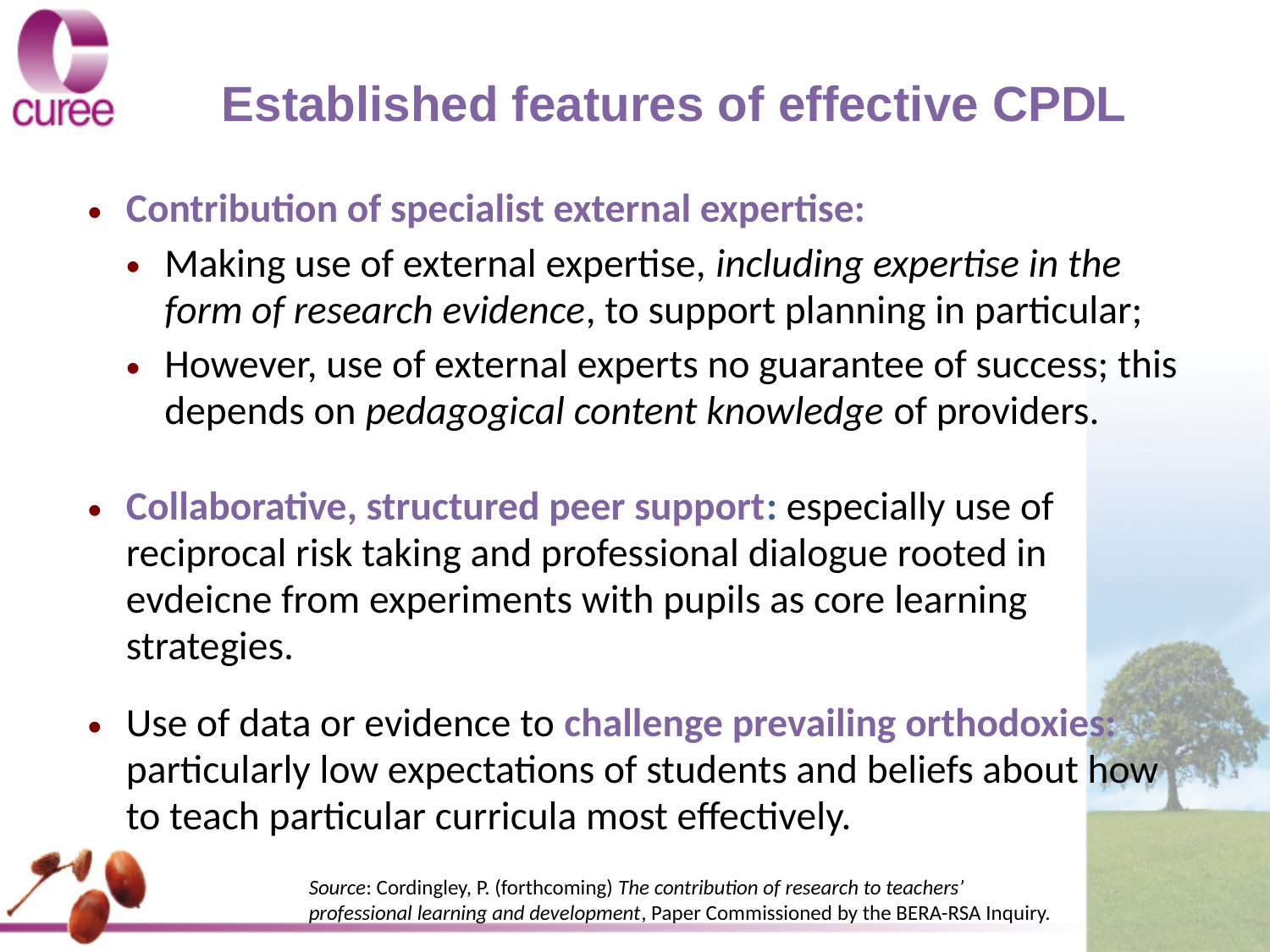

Established features of effective CPDL
Contribution of specialist external expertise:
Making use of external expertise, including expertise in the form of research evidence, to support planning in particular;
However, use of external experts no guarantee of success; this depends on pedagogical content knowledge of providers.

Collaborative, structured peer support: especially use of reciprocal risk taking and professional dialogue rooted in evdeicne from experiments with pupils as core learning strategies.

Use of data or evidence to challenge prevailing orthodoxies: particularly low expectations of students and beliefs about how to teach particular curricula most effectively.

Source: Cordingley, P. (forthcoming) The contribution of research to teachers’ professional learning and development, Paper Commissioned by the BERA-RSA Inquiry.